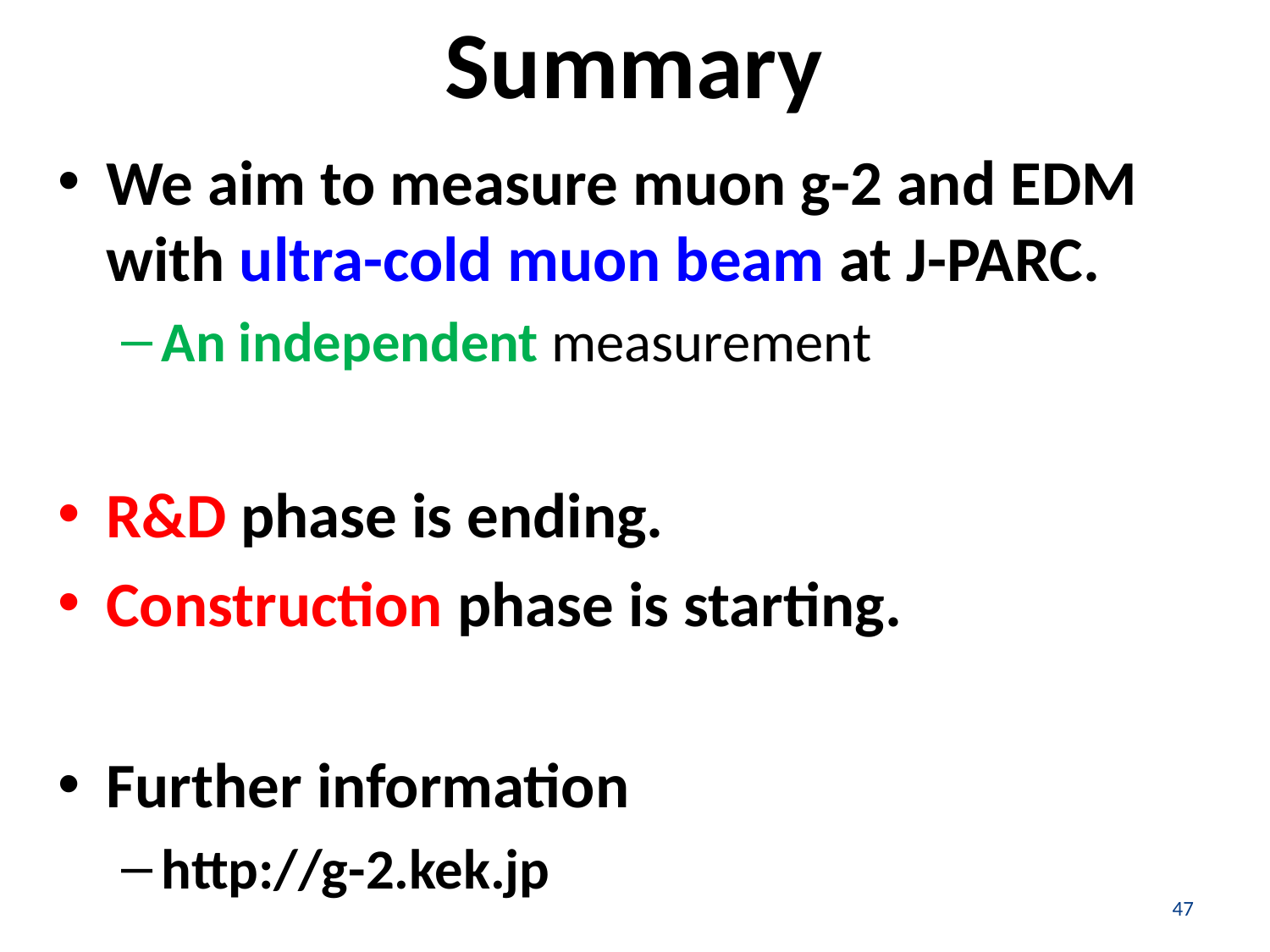

# Summary
We aim to measure muon g-2 and EDM with ultra-cold muon beam at J-PARC.
An independent measurement

R&D phase is ending.
Construction phase is starting.

Further information
http://g-2.kek.jp
47